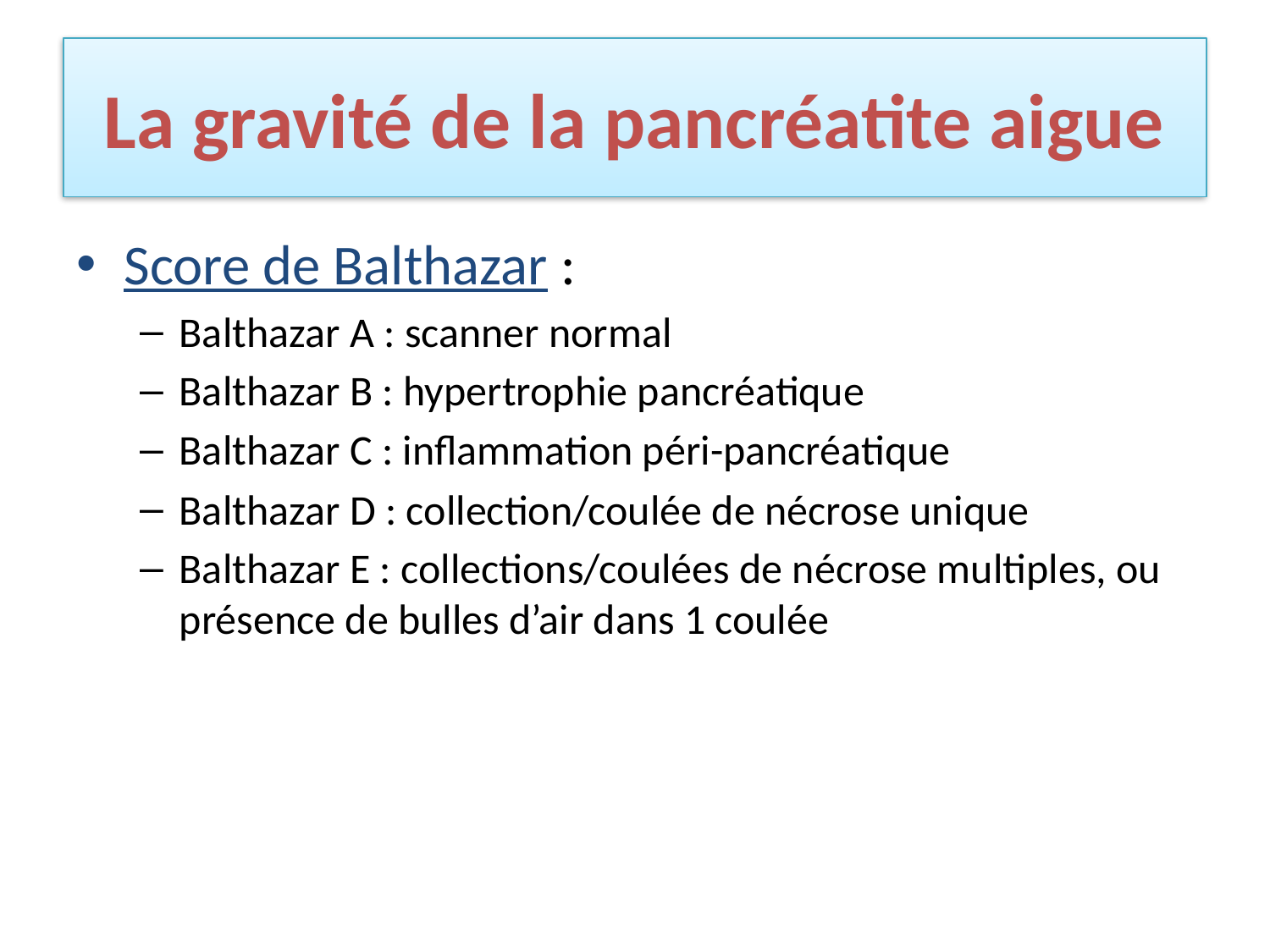

# La gravité de la pancréatite aigue
Score de Balthazar :
Balthazar A : scanner normal
Balthazar B : hypertrophie pancréatique
Balthazar C : inflammation péri-pancréatique
Balthazar D : collection/coulée de nécrose unique
Balthazar E : collections/coulées de nécrose multiples, ou présence de bulles d’air dans 1 coulée